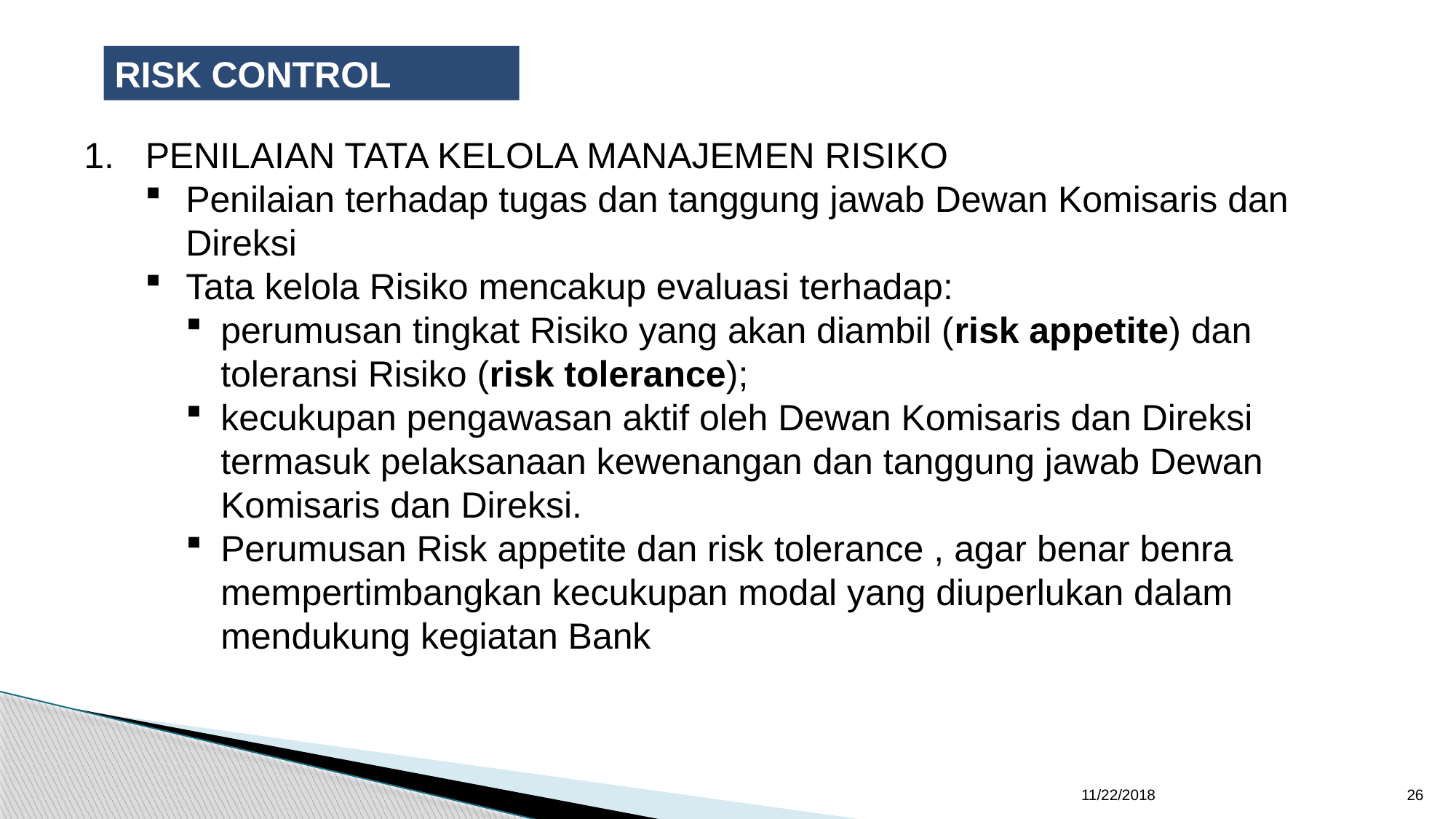

RISK CONTROL
PENILAIAN TATA KELOLA MANAJEMEN RISIKO
Penilaian terhadap tugas dan tanggung jawab Dewan Komisaris dan Direksi
Tata kelola Risiko mencakup evaluasi terhadap:
perumusan tingkat Risiko yang akan diambil (risk appetite) dan toleransi Risiko (risk tolerance);
kecukupan pengawasan aktif oleh Dewan Komisaris dan Direksi termasuk pelaksanaan kewenangan dan tanggung jawab Dewan Komisaris dan Direksi.
Perumusan Risk appetite dan risk tolerance , agar benar benra mempertimbangkan kecukupan modal yang diuperlukan dalam mendukung kegiatan Bank

11/22/2018
26